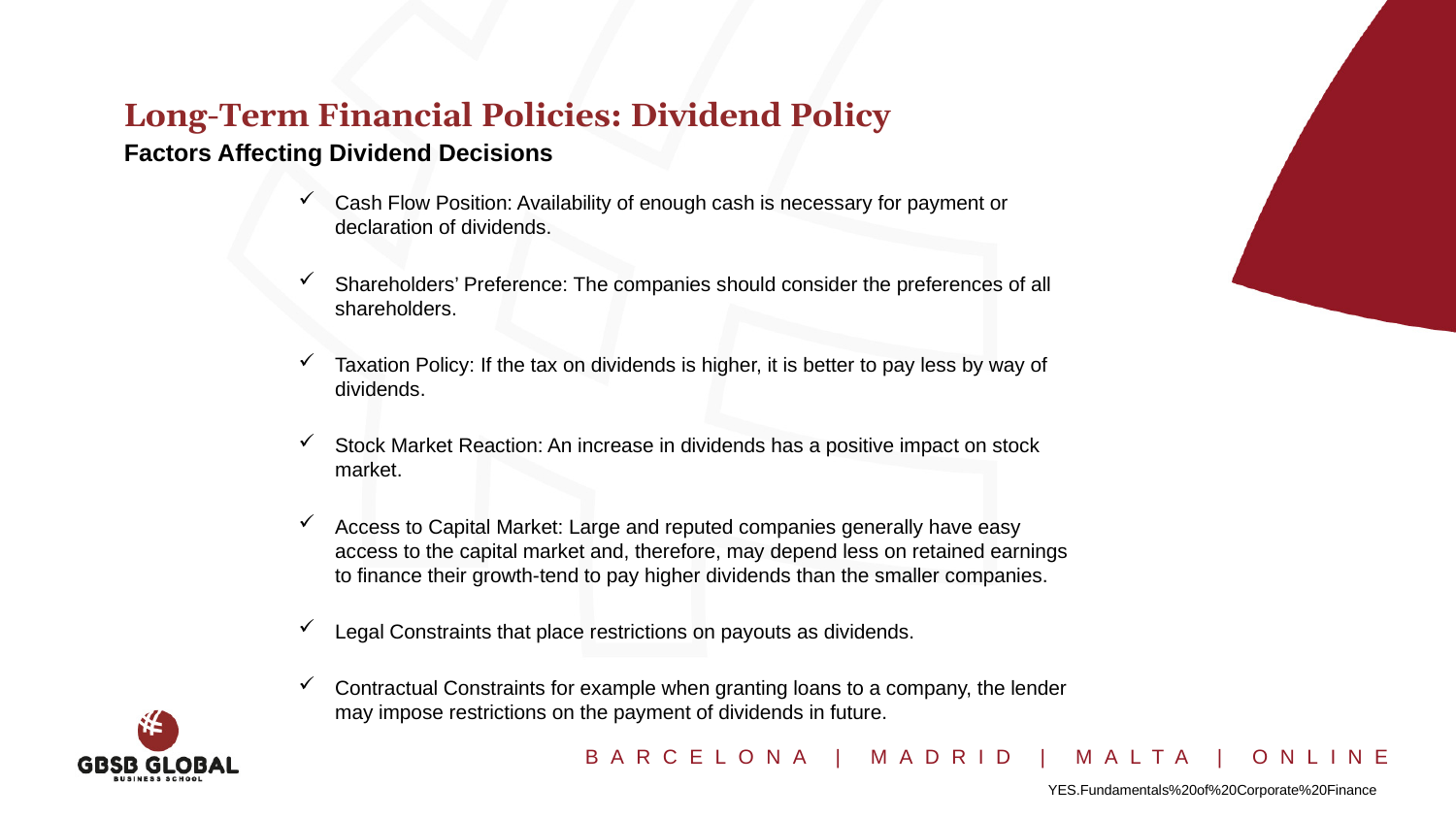

Long-Term Financial Policies: Dividend Policy
Factors Affecting Dividend Decisions
Cash Flow Position: Availability of enough cash is necessary for payment or declaration of dividends.

Shareholders’ Preference: The companies should consider the preferences of all shareholders.

Taxation Policy: If the tax on dividends is higher, it is better to pay less by way of dividends.

Stock Market Reaction: An increase in dividends has a positive impact on stock market.

Access to Capital Market: Large and reputed companies generally have easy access to the capital market and, therefore, may depend less on retained earnings to finance their growth-tend to pay higher dividends than the smaller companies.

Legal Constraints that place restrictions on payouts as dividends.

Contractual Constraints for example when granting loans to a company, the lender may impose restrictions on the payment of dividends in future.
YES.Fundamentals%20of%20Corporate%20Finance